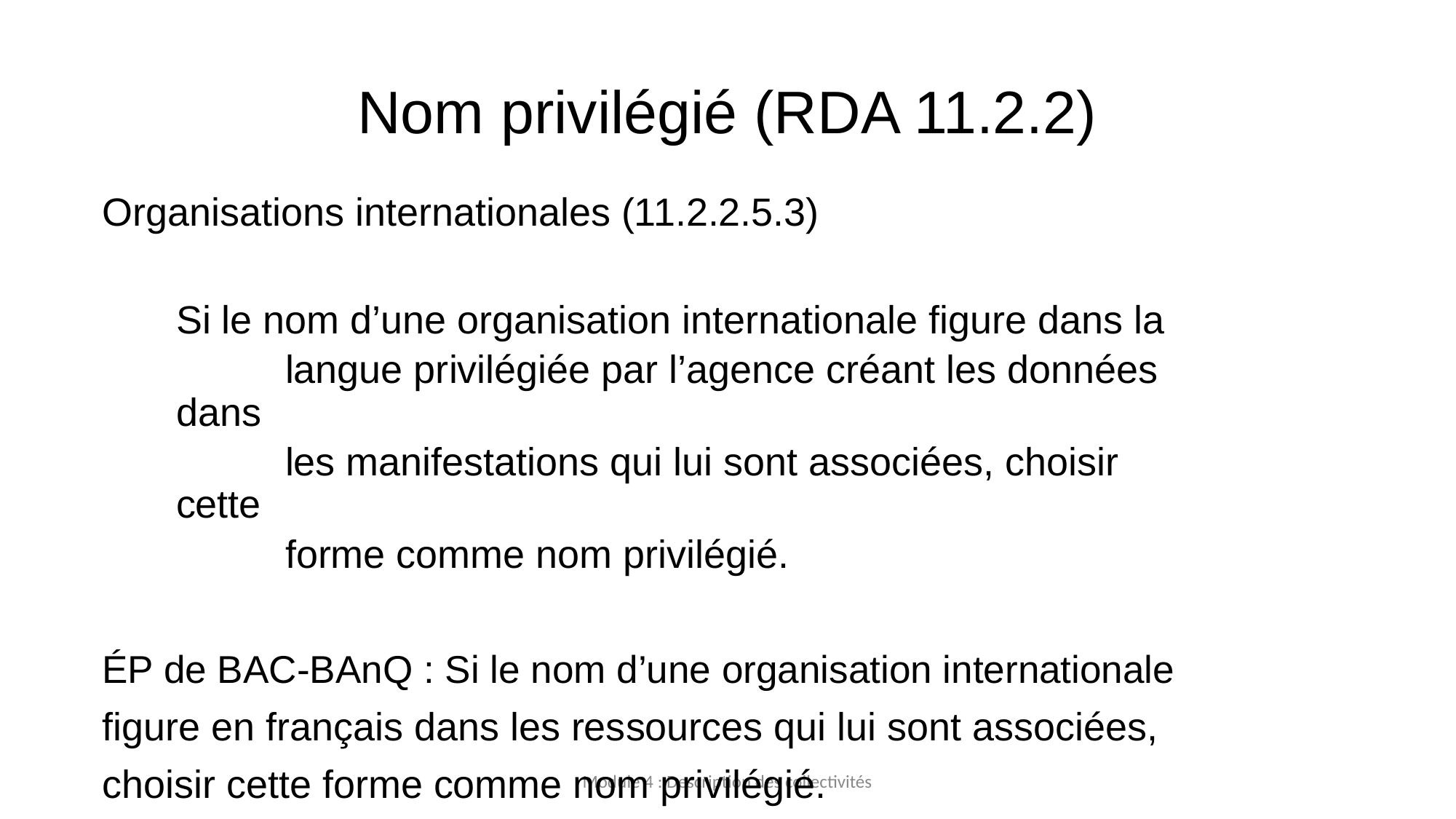

# Nom privilégié (RDA 11.2.2)
Organisations internationales (11.2.2.5.3)

Si le nom d’une organisation internationale figure dans la
	langue privilégiée par l’agence créant les données dans
	les manifestations qui lui sont associées, choisir cette
	forme comme nom privilégié.

ÉP de BAC-BAnQ : Si le nom d’une organisation internationale
figure en français dans les ressources qui lui sont associées,
choisir cette forme comme nom privilégié.
Module 4 : Description des collectivités